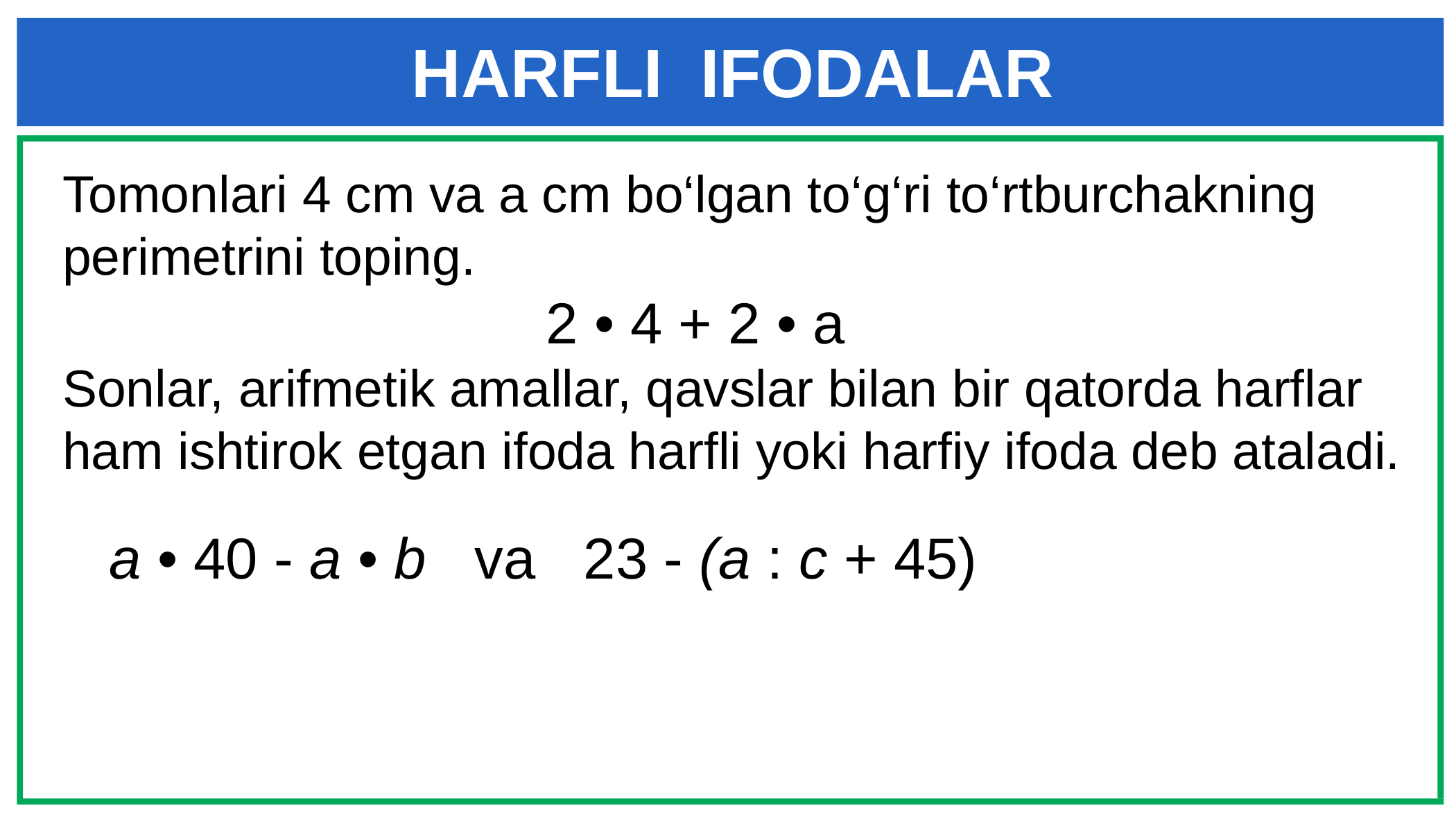

# HARFLI  IFODALAR
Tomonlari 4 cm va a cm bo‘lgan to‘g‘ri to‘rtburchakning perimetrini toping.
                              2 • 4 + 2 • a
Sonlar, arifmetik amallar, qavslar bilan bir qatorda harflar ham ishtirok etgan ifoda harfli yoki harfiy ifoda deb ataladi.

   a • 40 - a • b   va   23 - (a : c + 45)